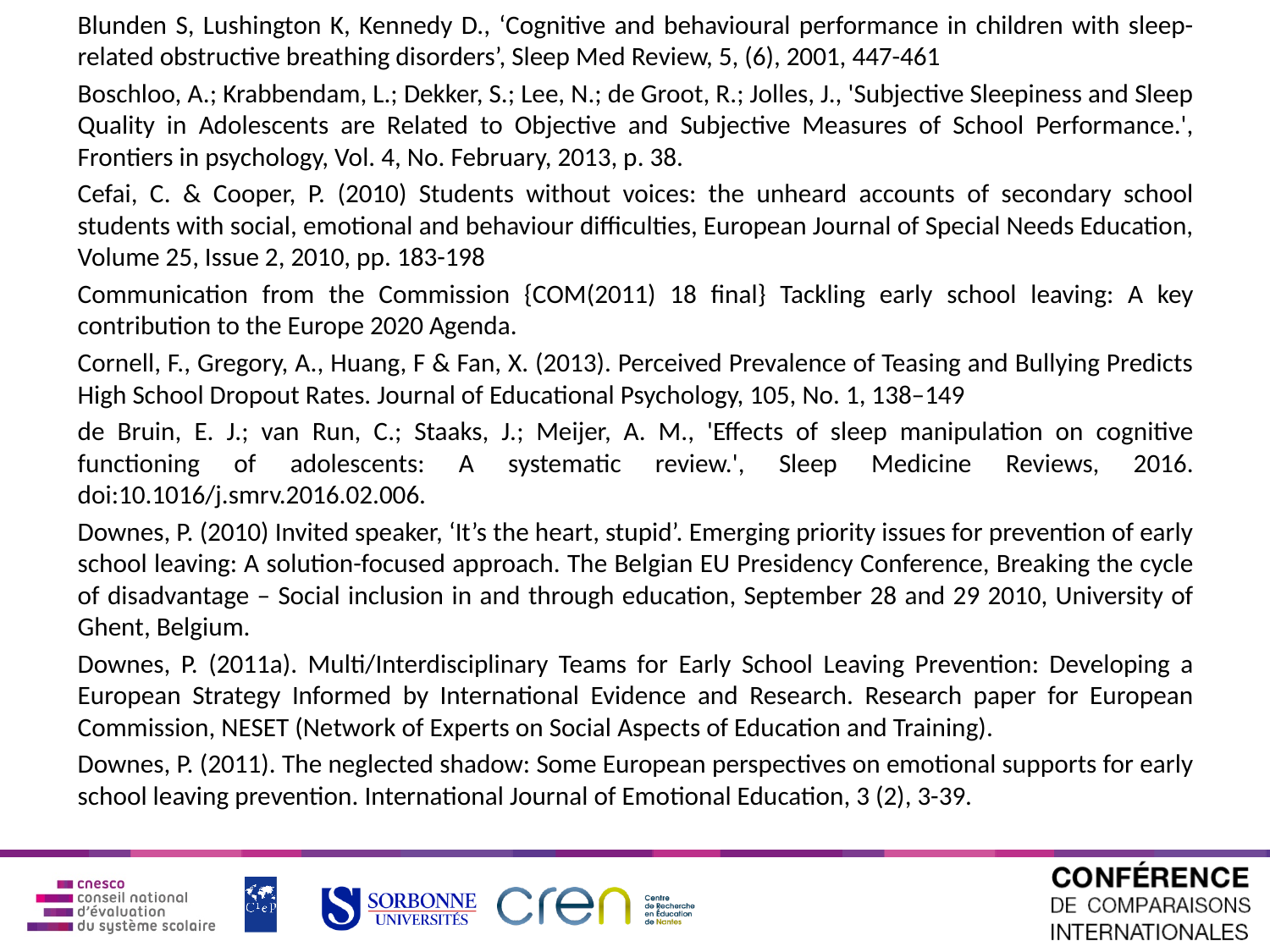

Blunden S, Lushington K, Kennedy D., ‘Cognitive and behavioural performance in children with sleep-related obstructive breathing disorders’, Sleep Med Review, 5, (6), 2001, 447-461
Boschloo, A.; Krabbendam, L.; Dekker, S.; Lee, N.; de Groot, R.; Jolles, J., 'Subjective Sleepiness and Sleep Quality in Adolescents are Related to Objective and Subjective Measures of School Performance.', Frontiers in psychology, Vol. 4, No. February, 2013, p. 38.
Cefai, C. & Cooper, P. (2010) Students without voices: the unheard accounts of secondary school students with social, emotional and behaviour difficulties, European Journal of Special Needs Education, Volume 25, Issue 2, 2010, pp. 183-198
Communication from the Commission {COM(2011) 18 final} Tackling early school leaving: A key contribution to the Europe 2020 Agenda.
Cornell, F., Gregory, A., Huang, F & Fan, X. (2013). Perceived Prevalence of Teasing and Bullying Predicts High School Dropout Rates. Journal of Educational Psychology, 105, No. 1, 138–149
de Bruin, E. J.; van Run, C.; Staaks, J.; Meijer, A. M., 'Effects of sleep manipulation on cognitive functioning of adolescents: A systematic review.', Sleep Medicine Reviews, 2016. doi:10.1016/j.smrv.2016.02.006.
Downes, P. (2010) Invited speaker, ‘It’s the heart, stupid’. Emerging priority issues for prevention of early school leaving: A solution-focused approach. The Belgian EU Presidency Conference, Breaking the cycle of disadvantage – Social inclusion in and through education, September 28 and 29 2010, University of Ghent, Belgium.
Downes, P. (2011a). Multi/Interdisciplinary Teams for Early School Leaving Prevention: Developing a European Strategy Informed by International Evidence and Research. Research paper for European Commission, NESET (Network of Experts on Social Aspects of Education and Training).
Downes, P. (2011). The neglected shadow: Some European perspectives on emotional supports for early school leaving prevention. International Journal of Emotional Education, 3 (2), 3-39.